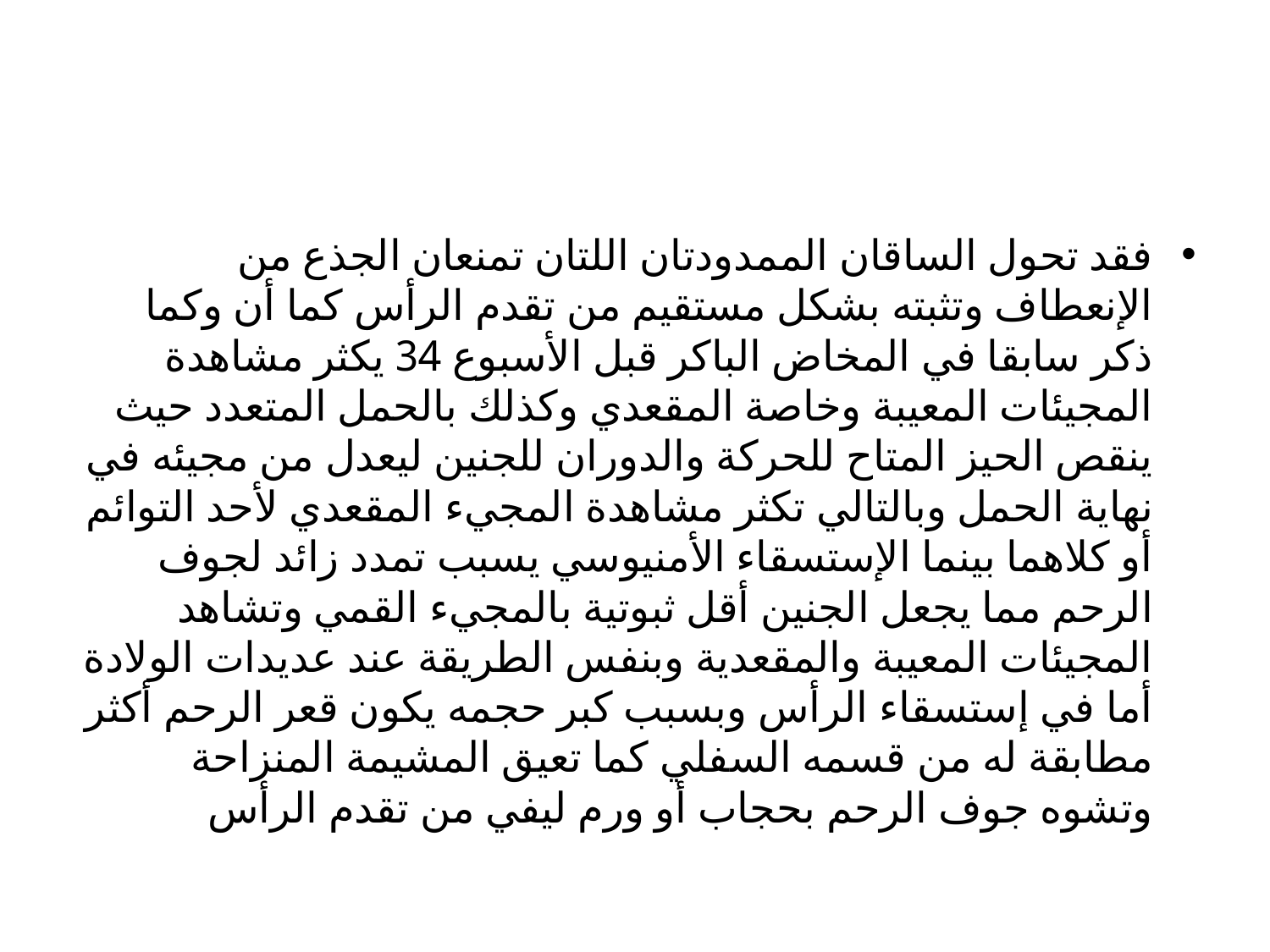

#
فقد تحول الساقان الممدودتان اللتان تمنعان الجذع من الإنعطاف وتثبته بشكل مستقيم من تقدم الرأس كما أن وكما ذكر سابقا في المخاض الباكر قبل الأسبوع 34 يكثر مشاهدة المجيئات المعيبة وخاصة المقعدي وكذلك بالحمل المتعدد حيث ينقص الحيز المتاح للحركة والدوران للجنين ليعدل من مجيئه في نهاية الحمل وبالتالي تكثر مشاهدة المجيء المقعدي لأحد التوائم أو كلاهما بينما الإستسقاء الأمنيوسي يسبب تمدد زائد لجوف الرحم مما يجعل الجنين أقل ثبوتية بالمجيء القمي وتشاهد المجيئات المعيبة والمقعدية وبنفس الطريقة عند عديدات الولادة أما في إستسقاء الرأس وبسبب كبر حجمه يكون قعر الرحم أكثر مطابقة له من قسمه السفلي كما تعيق المشيمة المنزاحة وتشوه جوف الرحم بحجاب أو ورم ليفي من تقدم الرأس